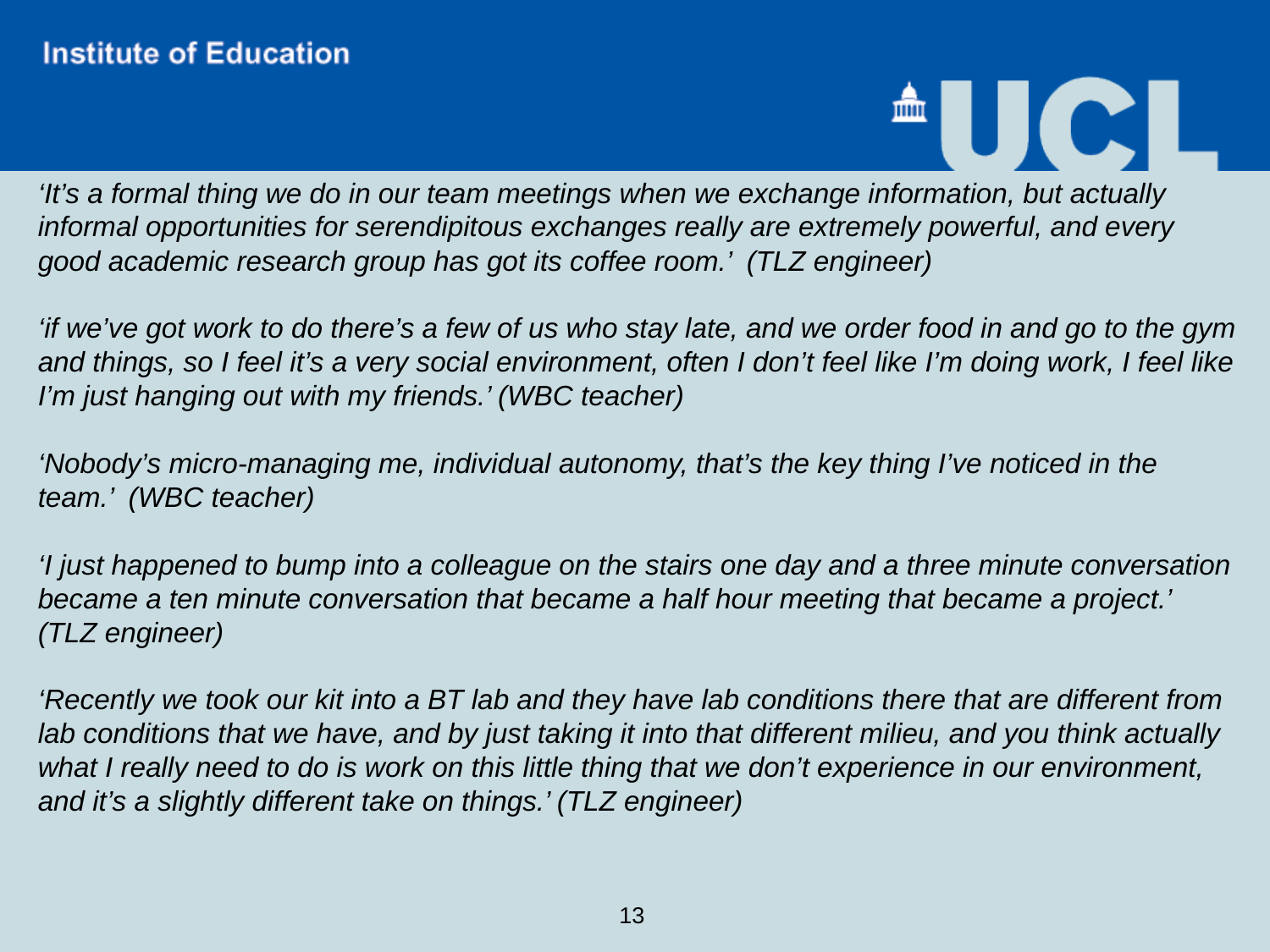

‘It’s a formal thing we do in our team meetings when we exchange information, but actually informal opportunities for serendipitous exchanges really are extremely powerful, and every good academic research group has got its coffee room.’  (TLZ engineer)

‘if we’ve got work to do there’s a few of us who stay late, and we order food in and go to the gym and things, so I feel it’s a very social environment, often I don’t feel like I’m doing work, I feel like I’m just hanging out with my friends.’ (WBC teacher)

‘Nobody’s micro-managing me, individual autonomy, that’s the key thing I’ve noticed in the team.’  (WBC teacher)

‘I just happened to bump into a colleague on the stairs one day and a three minute conversation became a ten minute conversation that became a half hour meeting that became a project.’  (TLZ engineer)

‘Recently we took our kit into a BT lab and they have lab conditions there that are different from lab conditions that we have, and by just taking it into that different milieu, and you think actually what I really need to do is work on this little thing that we don’t experience in our environment, and it’s a slightly different take on things.’ (TLZ engineer)

13